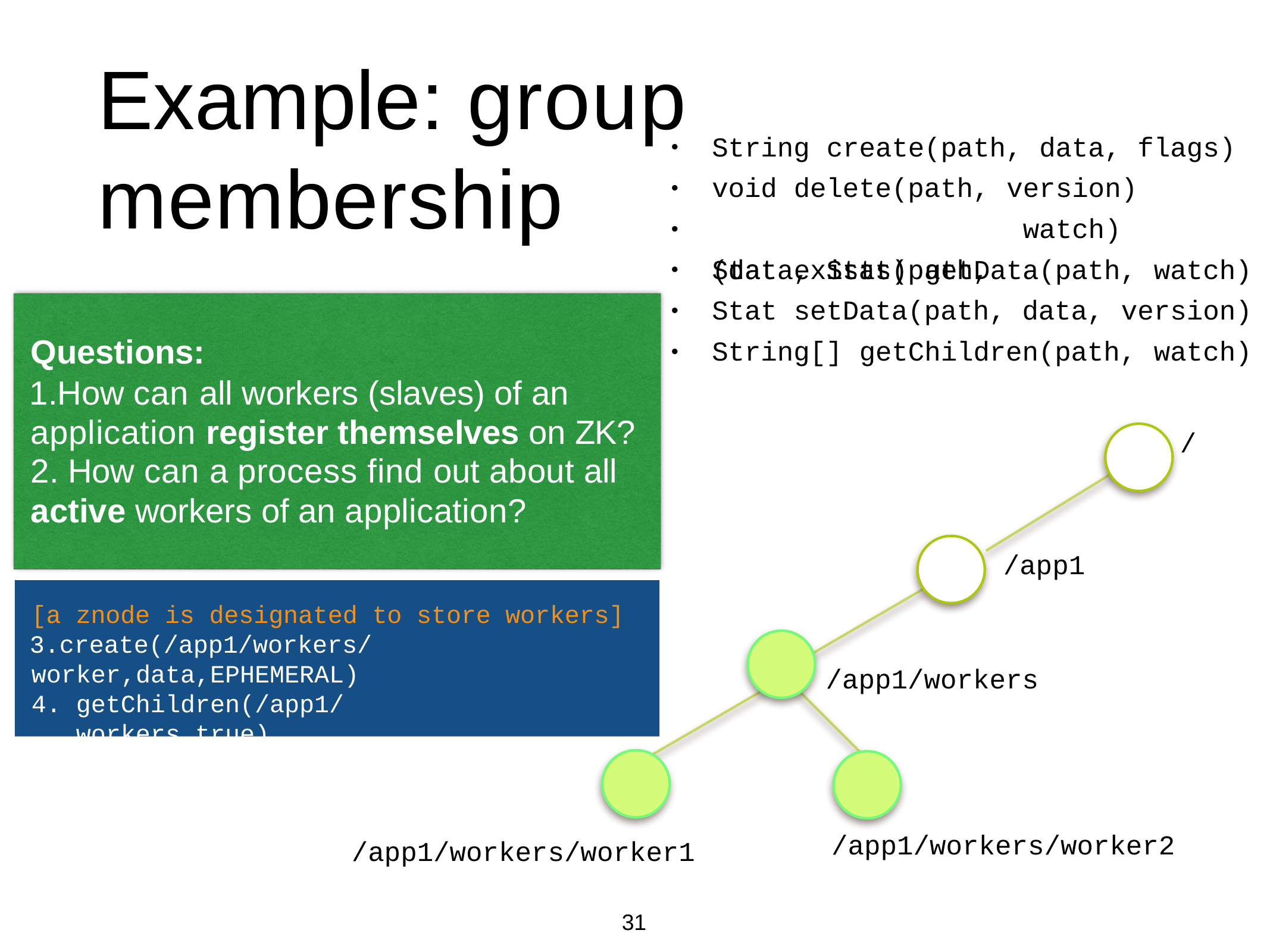

# Example: group
String
create(path,
data,
flags)
•
•
•
•
•
•
membership
void  Stat
delete(path,  exists(path,
version)  watch)
(data, Stat)
getData(path,
watch)

Stat
setData(path, data,
version)

Questions:
How can all workers (slaves) of an  application register themselves on ZK?
How can a process find out about all
active workers of an application?

[a znode is designated to store workers]
create(/app1/workers/  worker,data,EPHEMERAL)
getChildren(/app1/workers,true)
String[]
getChildren(path,
watch)

/

/app1

/app1/workers

/app1/workers/worker2
/app1/workers/worker1
31